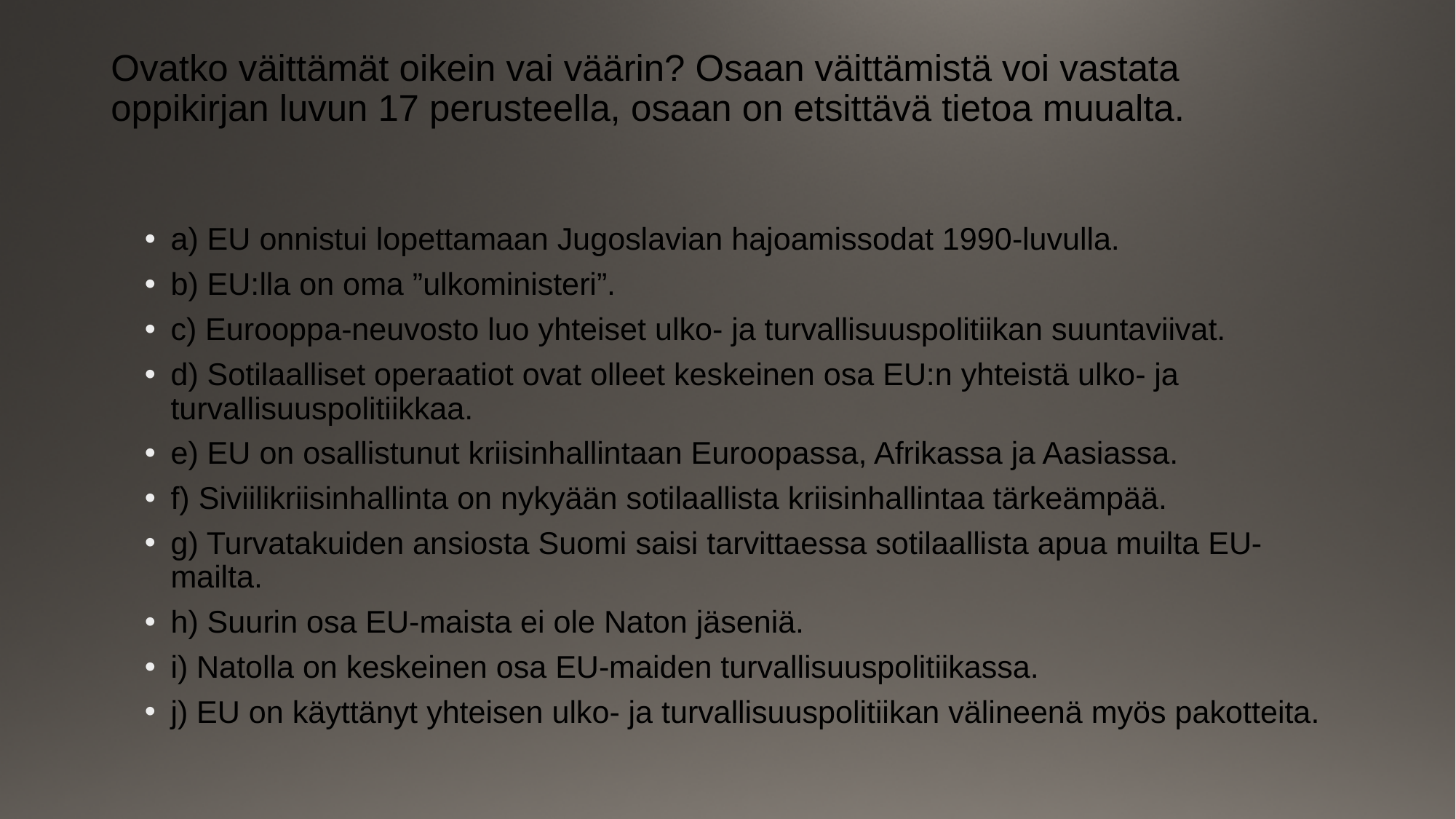

# Ovatko väittämät oikein vai väärin? Osaan väittämistä voi vastata oppikirjan luvun 17 perusteella, osaan on etsittävä tietoa muualta.
a) EU onnistui lopettamaan Jugoslavian hajoamissodat 1990-luvulla.
b) EU:lla on oma ”ulkoministeri”.
c) Eurooppa-neuvosto luo yhteiset ulko- ja turvallisuuspolitiikan suuntaviivat.
d) Sotilaalliset operaatiot ovat olleet keskeinen osa EU:n yhteistä ulko- ja turvallisuuspolitiikkaa.
e) EU on osallistunut kriisinhallintaan Euroopassa, Afrikassa ja Aasiassa.
f) Siviilikriisinhallinta on nykyään sotilaallista kriisinhallintaa tärkeämpää.
g) Turvatakuiden ansiosta Suomi saisi tarvittaessa sotilaallista apua muilta EU-mailta.
h) Suurin osa EU-maista ei ole Naton jäseniä.
i) Natolla on keskeinen osa EU-maiden turvallisuuspolitiikassa.
j) EU on käyttänyt yhteisen ulko- ja turvallisuuspolitiikan välineenä myös pakotteita.